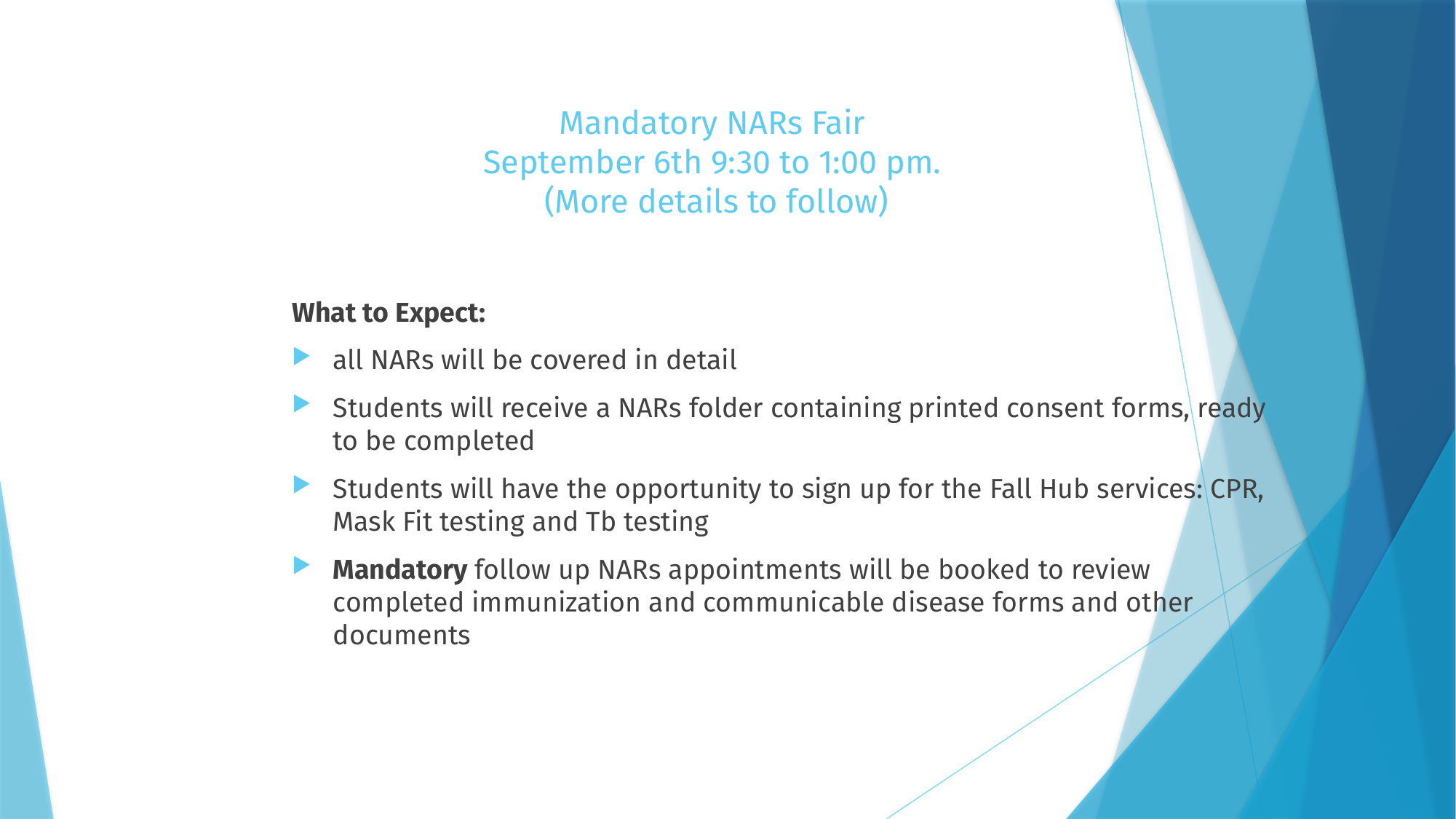

# Mandatory NARs Fair September 6th 9:30 to 1:00 pm. (More details to follow)
What to Expect:
all NARs will be covered in detail
Students will receive a NARs folder containing printed consent forms, ready to be completed
Students will have the opportunity to sign up for the Fall Hub services: CPR, Mask Fit testing and Tb testing
Mandatory follow up NARs appointments will be booked to review completed immunization and communicable disease forms and other documents